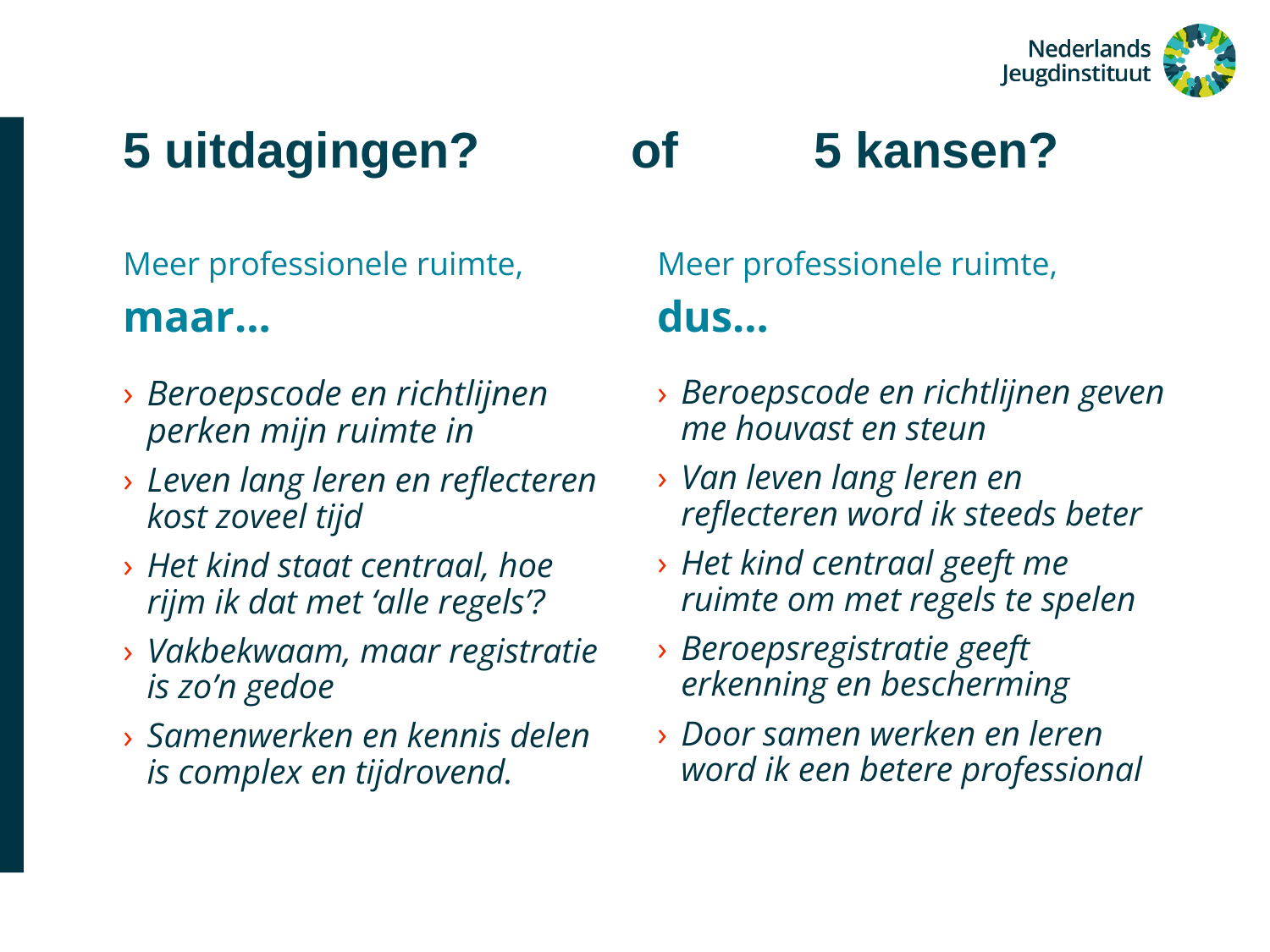

# 5 uitdagingen?		of 	    5 kansen?
Meer professionele ruimte,
maar…
Meer professionele ruimte,
dus…
Beroepscode en richtlijnen perken mijn ruimte in
Leven lang leren en reflecteren kost zoveel tijd
Het kind staat centraal, hoe rijm ik dat met ‘alle regels’?
Vakbekwaam, maar registratie is zo’n gedoe
Samenwerken en kennis delen is complex en tijdrovend.

Beroepscode en richtlijnen geven me houvast en steun
Van leven lang leren en reflecteren word ik steeds beter
Het kind centraal geeft me ruimte om met regels te spelen
Beroepsregistratie geeft erkenning en bescherming
Door samen werken en leren word ik een betere professional